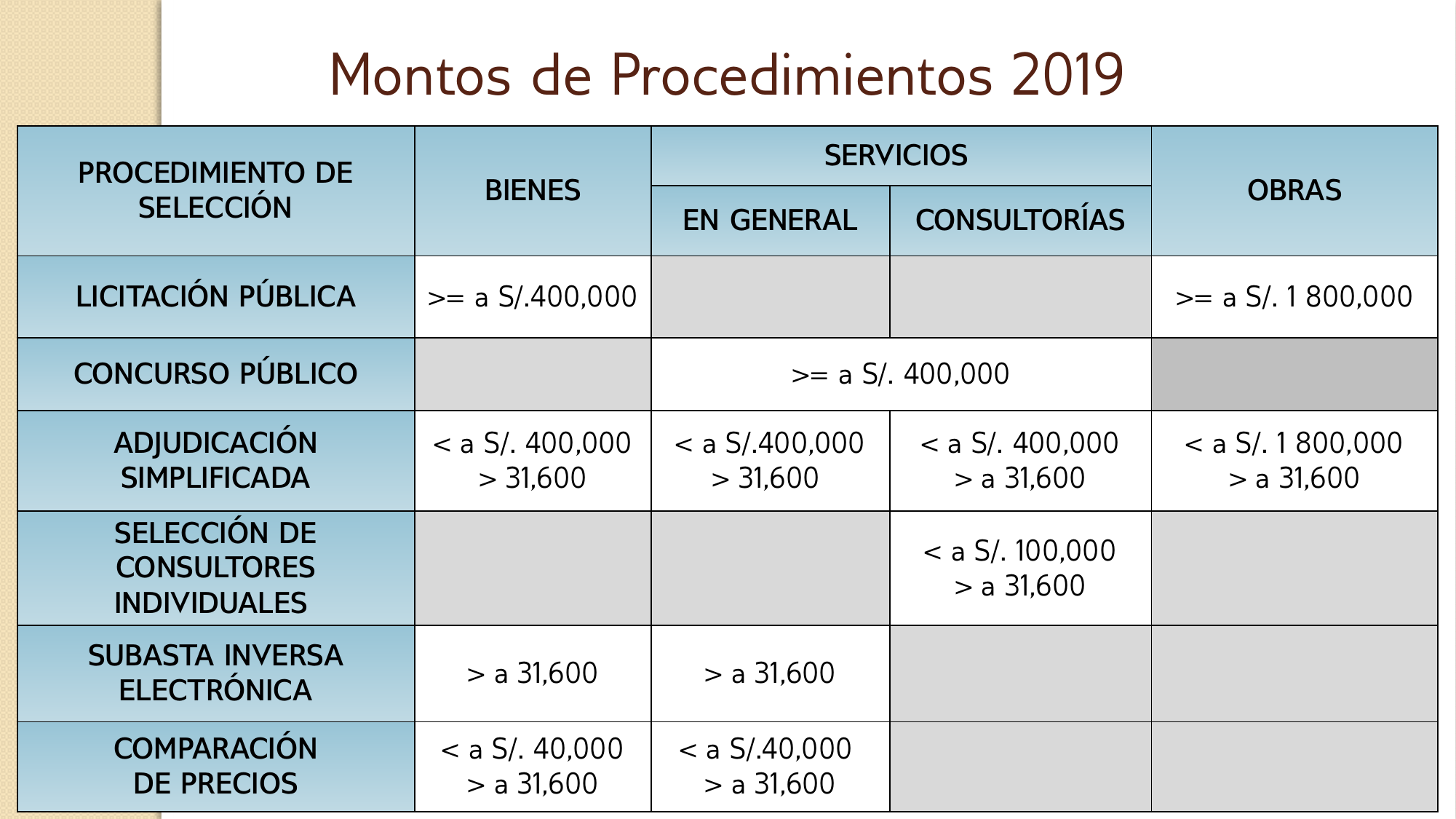

Montos de Procedimientos 2019
| PROCEDIMIENTO DE SELECCIÓN | BIENES | SERVICIOS |  | OBRAS |
| --- | --- | --- | --- | --- |
|  |  | EN GENERAL | CONSULTORÍAS |  |
| LICITACIÓN PÚBLICA | >= a S/.400,000 |  |  | >= a S/. 1 800,000 |
| CONCURSO PÚBLICO |  | >= a S/. 400,000 |  |  |
| ADJUDICACIÓN SIMPLIFICADA | < a S/. 400,000 > 31,600 | < a S/.400,000 > 31,600 | < a S/. 400,000 > a 31,600 | < a S/. 1 800,000 > a 31,600 |
| SELECCIÓN DE CONSULTORES INDIVIDUALES |  |  | < a S/. 100,000 > a 31,600 |  |
| SUBASTA INVERSA ELECTRÓNICA | > a 31,600 | > a 31,600 |  |  |
| COMPARACIÓN DE PRECIOS | < a S/. 40,000 > a 31,600 | < a S/.40,000 > a 31,600 |  |  |

3